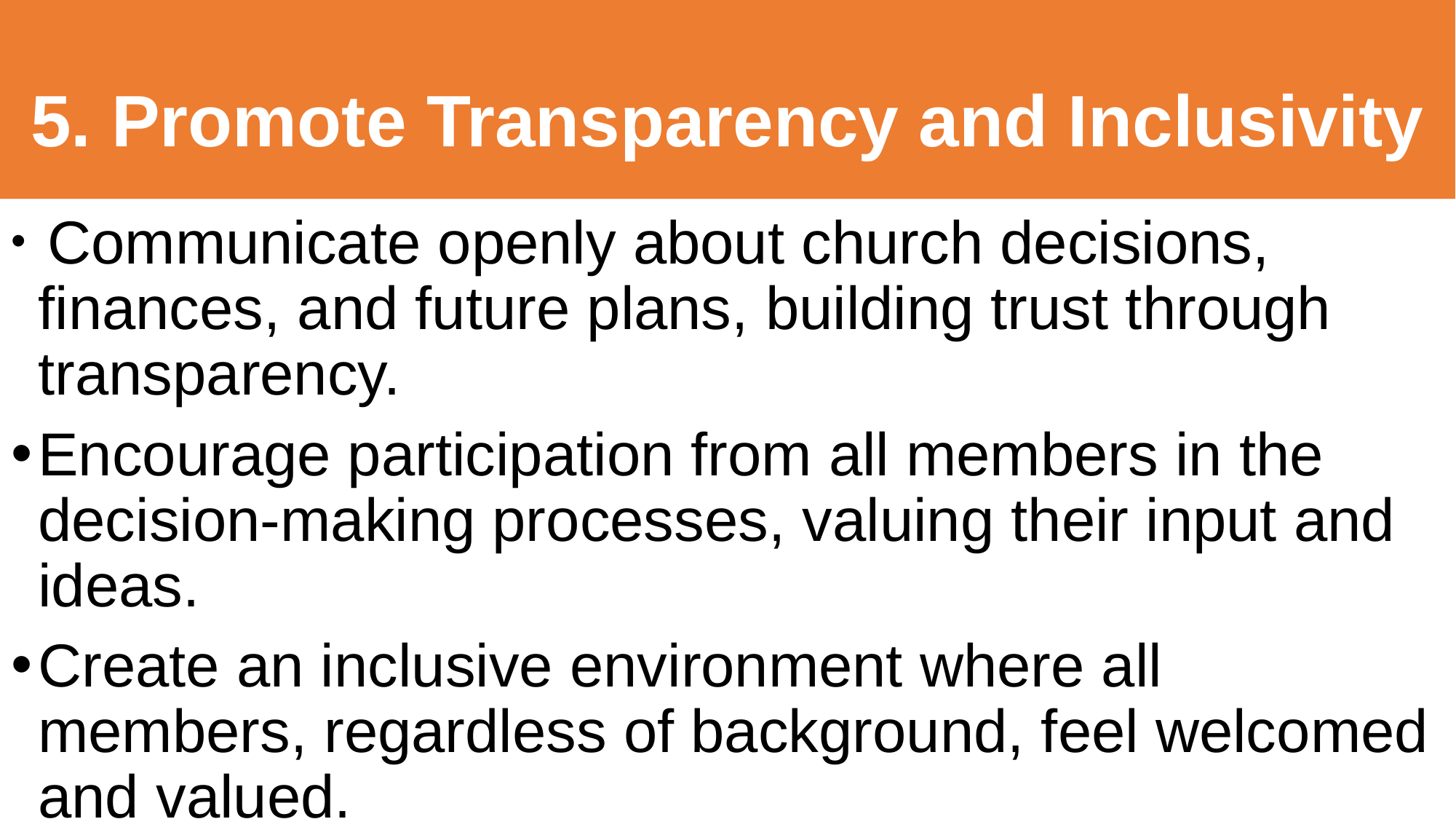

# 5. Promote Transparency and Inclusivity
 Communicate openly about church decisions, finances, and future plans, building trust through transparency.
Encourage participation from all members in the decision-making processes, valuing their input and ideas.
Create an inclusive environment where all members, regardless of background, feel welcomed and valued.